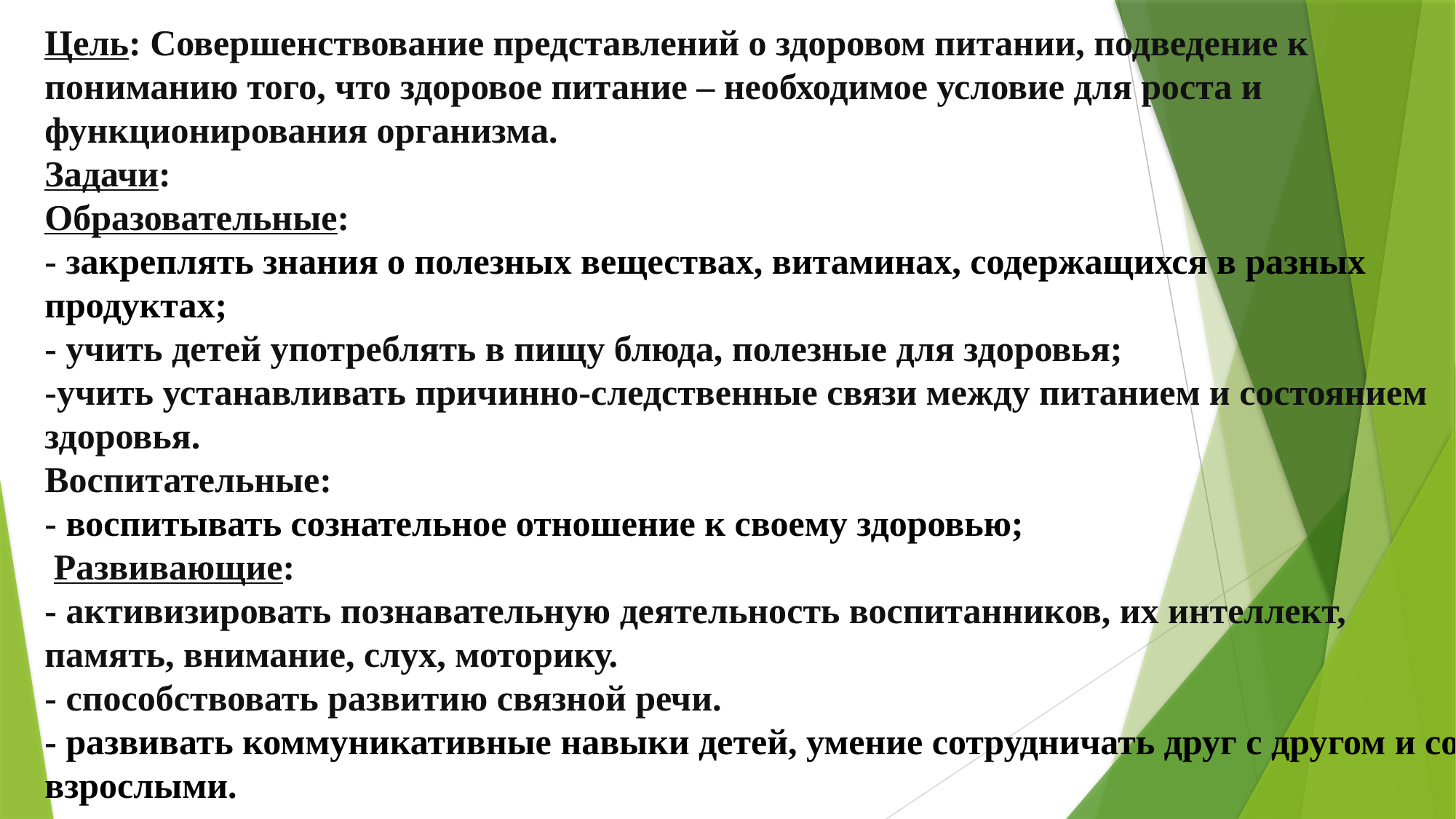

Цель: Совершенствование представлений о здоровом питании, подведение к пониманию того, что здоровое питание – необходимое условие для роста и функционирования организма.
Задачи:
Образовательные:
- закреплять знания о полезных веществах, витаминах, содержащихся в разных продуктах;
- учить детей употреблять в пищу блюда, полезные для здоровья;
-учить устанавливать причинно-следственные связи между питанием и состоянием здоровья.
Воспитательные:
- воспитывать сознательное отношение к своему здоровью;
 Развивающие:
- активизировать познавательную деятельность воспитанников, их интеллект, память, внимание, слух, моторику.
- способствовать развитию связной речи.
- развивать коммуникативные навыки детей, умение сотрудничать друг с другом и со взрослыми.